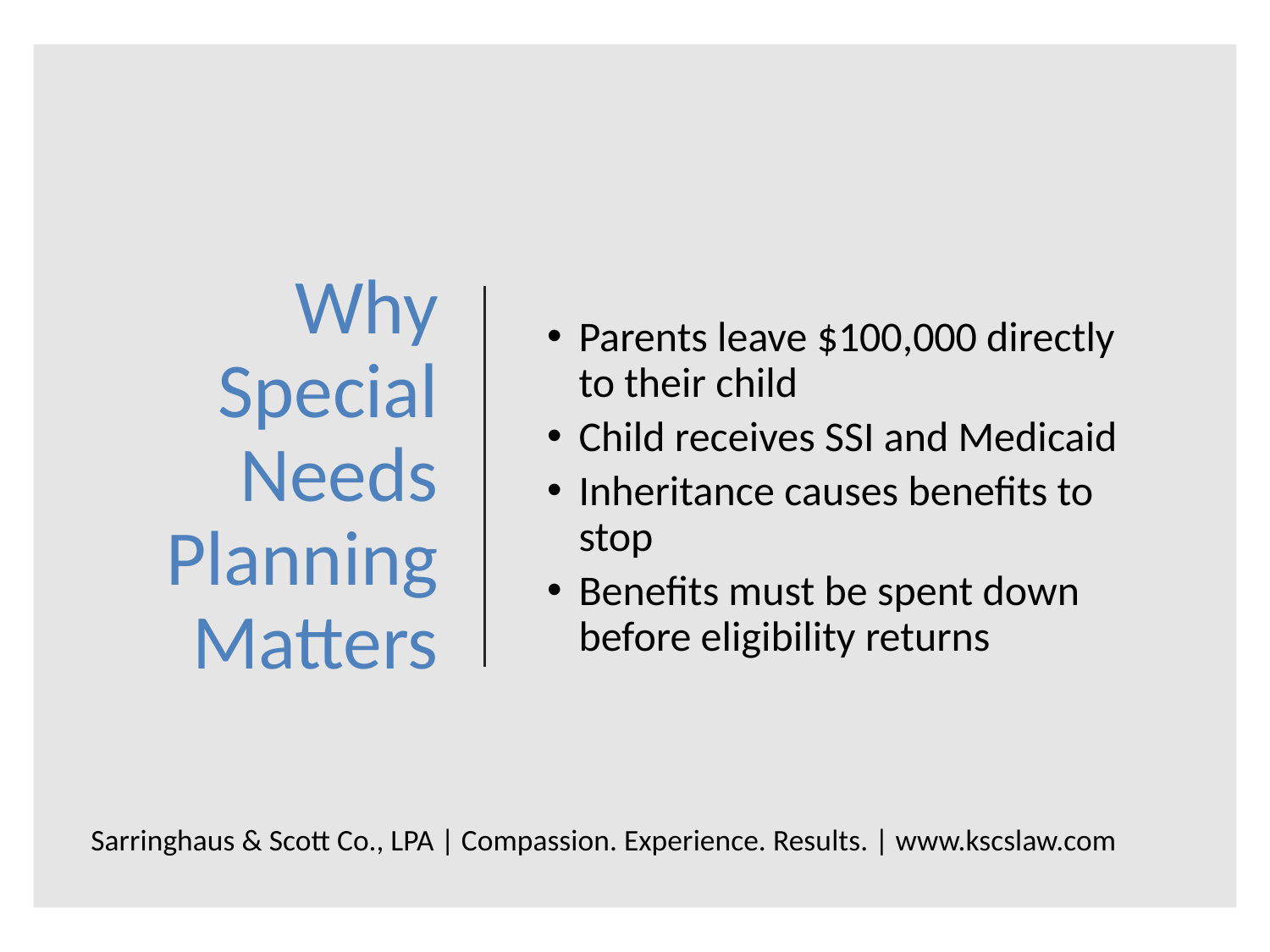

# Why Special Needs Planning Matters
Parents leave $100,000 directly to their child
Child receives SSI and Medicaid
Inheritance causes benefits to stop
Benefits must be spent down before eligibility returns
Sarringhaus & Scott Co., LPA | Compassion. Experience. Results. | www.kscslaw.com